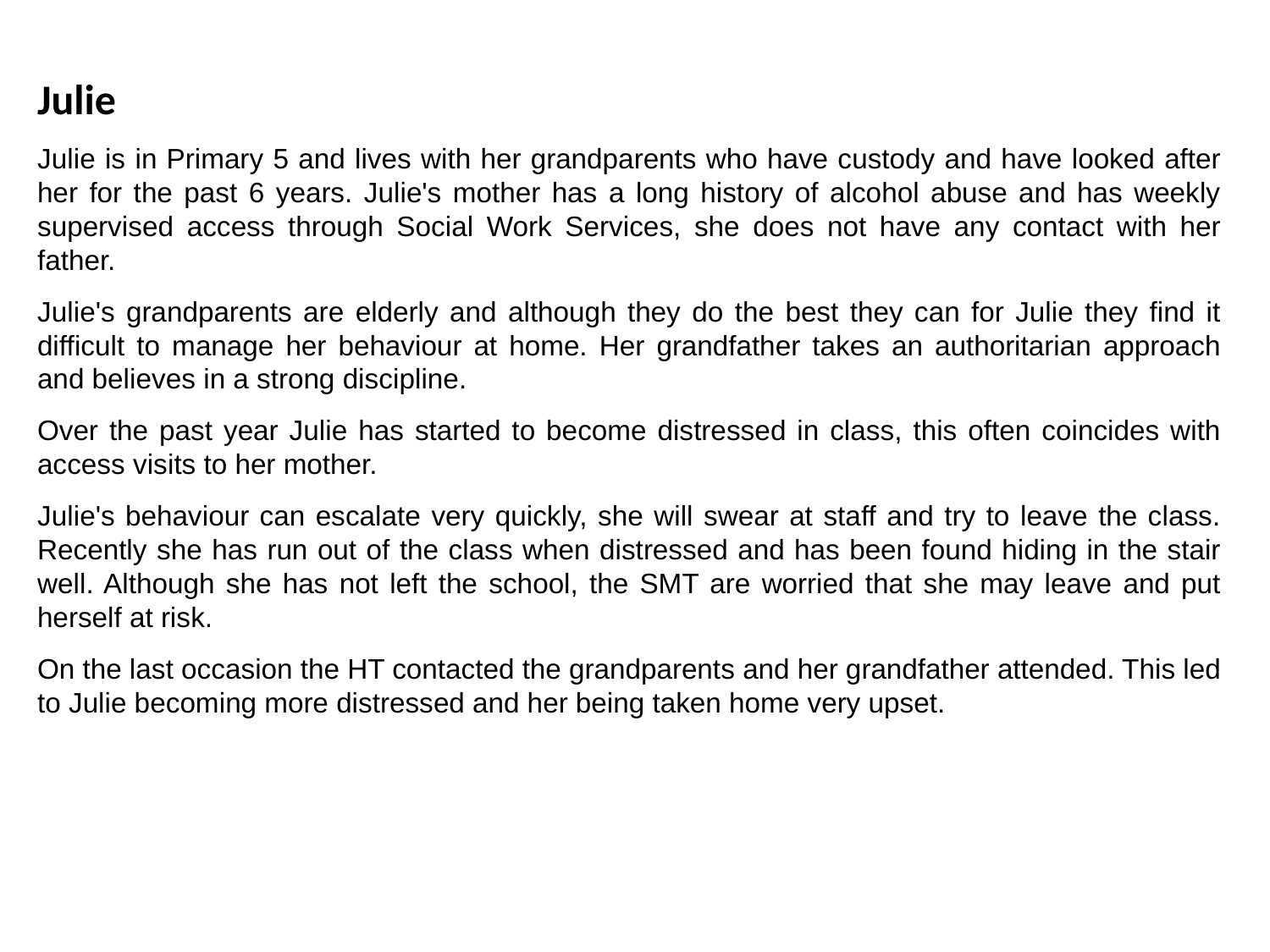

Julie
Julie is in Primary 5 and lives with her grandparents who have custody and have looked after her for the past 6 years. Julie's mother has a long history of alcohol abuse and has weekly supervised access through Social Work Services, she does not have any contact with her father.
Julie's grandparents are elderly and although they do the best they can for Julie they find it difficult to manage her behaviour at home. Her grandfather takes an authoritarian approach and believes in a strong discipline.
Over the past year Julie has started to become distressed in class, this often coincides with access visits to her mother.
Julie's behaviour can escalate very quickly, she will swear at staff and try to leave the class. Recently she has run out of the class when distressed and has been found hiding in the stair well. Although she has not left the school, the SMT are worried that she may leave and put herself at risk.
On the last occasion the HT contacted the grandparents and her grandfather attended. This led to Julie becoming more distressed and her being taken home very upset.